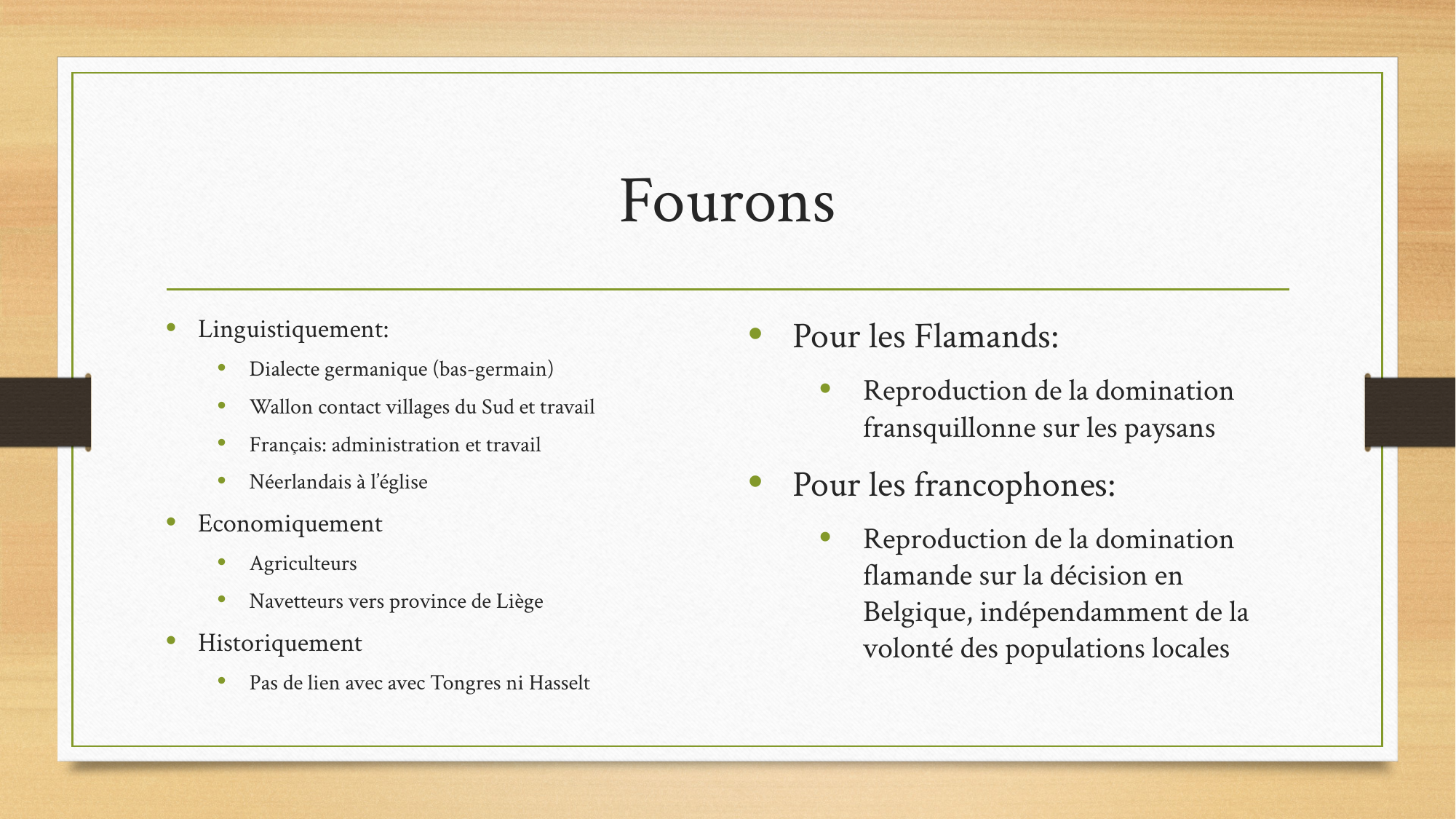

# Fourons
Linguistiquement:
Dialecte germanique (bas-germain)
Wallon contact villages du Sud et travail
Français: administration et travail
Néerlandais à l’église
Economiquement
Agriculteurs
Navetteurs vers province de Liège
Historiquement
Pas de lien avec avec Tongres ni Hasselt
Pour les Flamands:
Reproduction de la domination fransquillonne sur les paysans
Pour les francophones:
Reproduction de la domination flamande sur la décision en Belgique, indépendamment de la volonté des populations locales